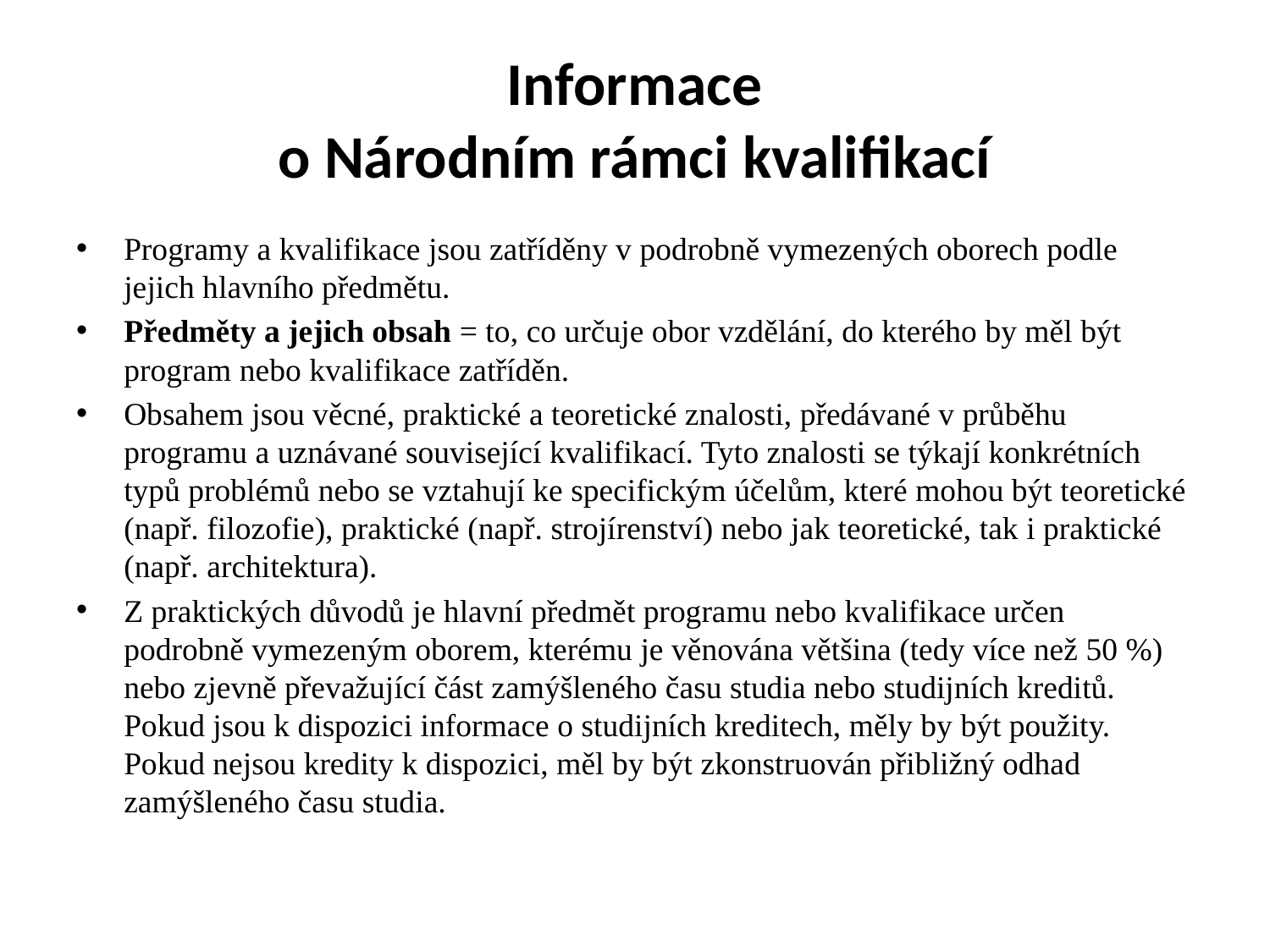

# Informace o Národním rámci kvalifikací
Programy a kvalifikace jsou zatříděny v podrobně vymezených oborech podle jejich hlavního předmětu.
Předměty a jejich obsah = to, co určuje obor vzdělání, do kterého by měl být program nebo kvalifikace zatříděn.
Obsahem jsou věcné, praktické a teoretické znalosti, předávané v průběhu programu a uznávané související kvalifikací. Tyto znalosti se týkají konkrétních typů problémů nebo se vztahují ke specifickým účelům, které mohou být teoretické (např. filozofie), praktické (např. strojírenství) nebo jak teoretické, tak i praktické (např. architektura).
Z praktických důvodů je hlavní předmět programu nebo kvalifikace určen podrobně vymezeným oborem, kterému je věnována většina (tedy více než 50 %) nebo zjevně převažující část zamýšleného času studia nebo studijních kreditů. Pokud jsou k dispozici informace o studijních kreditech, měly by být použity. Pokud nejsou kredity k dispozici, měl by být zkonstruován přibližný odhad zamýšleného času studia.